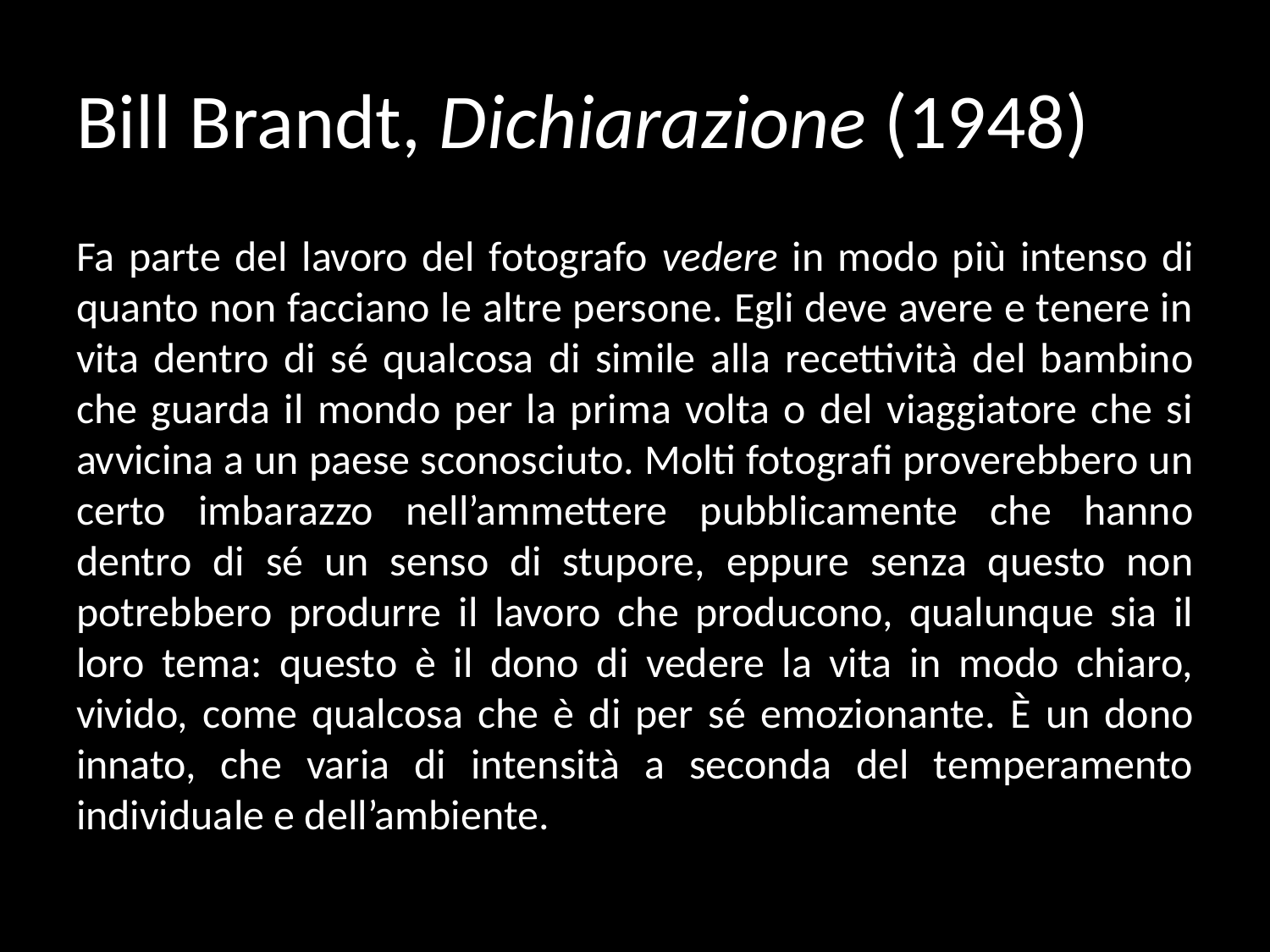

# Bill Brandt, Dichiarazione (1948)
Fa parte del lavoro del fotografo vedere in modo più intenso di quanto non facciano le altre persone. Egli deve avere e tenere in vita dentro di sé qualcosa di simile alla recettività del bambino che guarda il mondo per la prima volta o del viaggiatore che si avvicina a un paese sconosciuto. Molti fotografi proverebbero un certo imbarazzo nell’ammettere pubblicamente che hanno dentro di sé un senso di stupore, eppure senza questo non potrebbero produrre il lavoro che producono, qualunque sia il loro tema: questo è il dono di vedere la vita in modo chiaro, vivido, come qualcosa che è di per sé emozionante. È un dono innato, che varia di intensità a seconda del temperamento individuale e dell’ambiente.